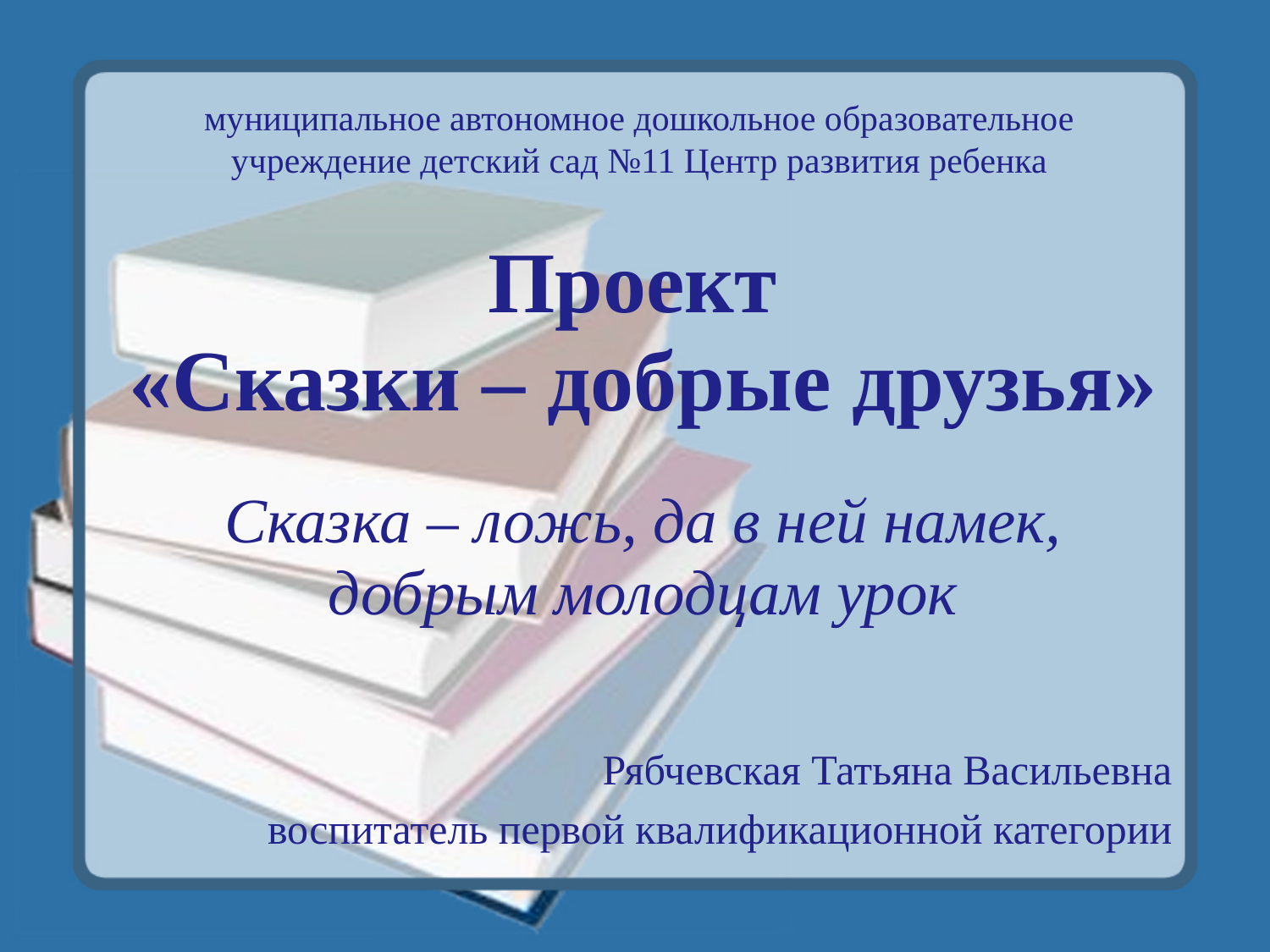

муниципальное автономное дошкольное образовательное учреждение детский сад №11 Центр развития ребенка
# Проект «Сказки – добрые друзья» Сказка – ложь, да в ней намек, добрым молодцам урок
Рябчевская Татьяна Васильевна
воспитатель первой квалификационной категории